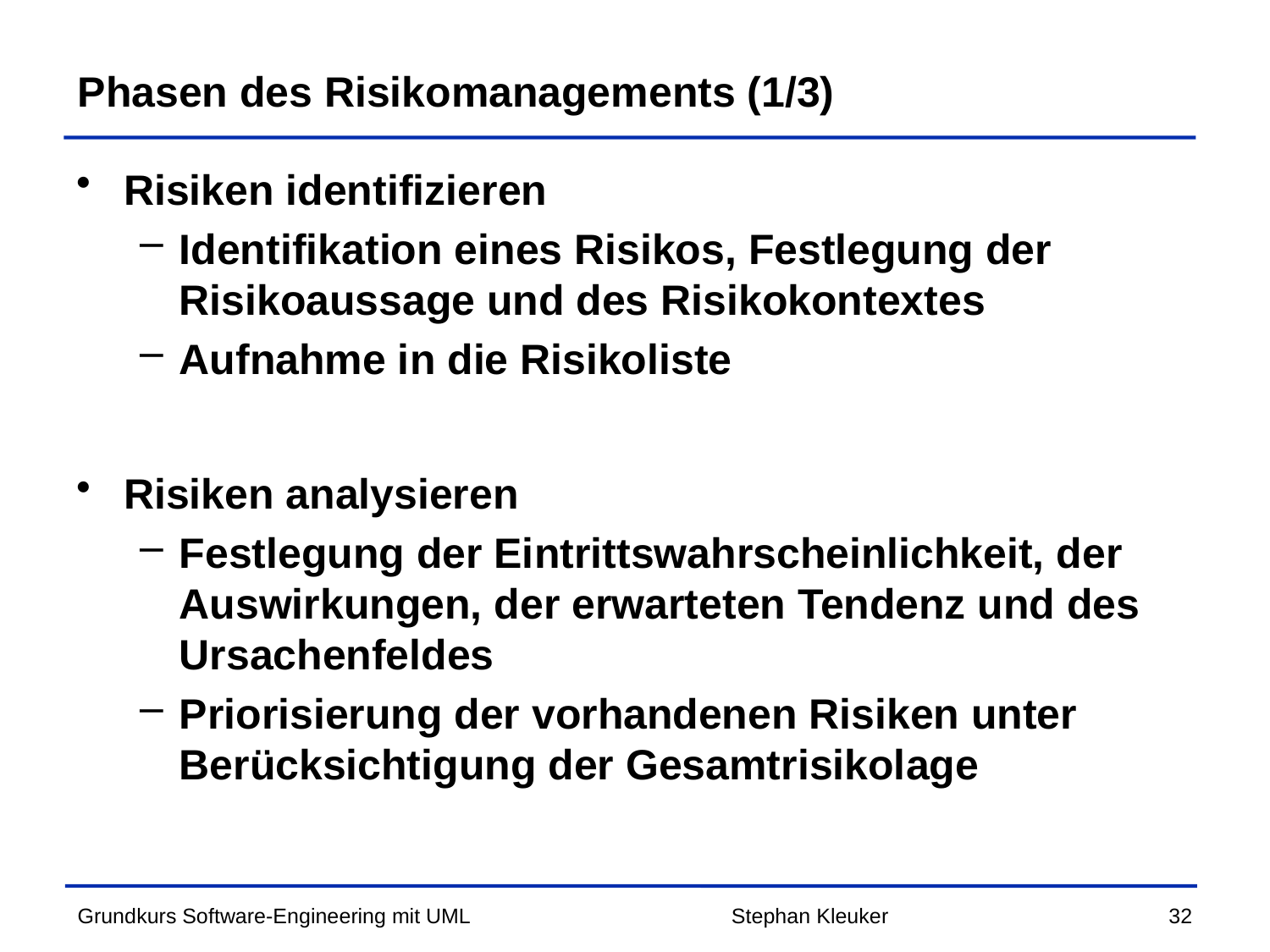

# Phasen des Risikomanagements (1/3)
Risiken identifizieren
Identifikation eines Risikos, Festlegung der Risikoaussage und des Risikokontextes
Aufnahme in die Risikoliste

Risiken analysieren
Festlegung der Eintrittswahrscheinlichkeit, der Auswirkungen, der erwarteten Tendenz und des Ursachenfeldes
Priorisierung der vorhandenen Risiken unter Berücksichtigung der Gesamtrisikolage

Stephan Kleuker